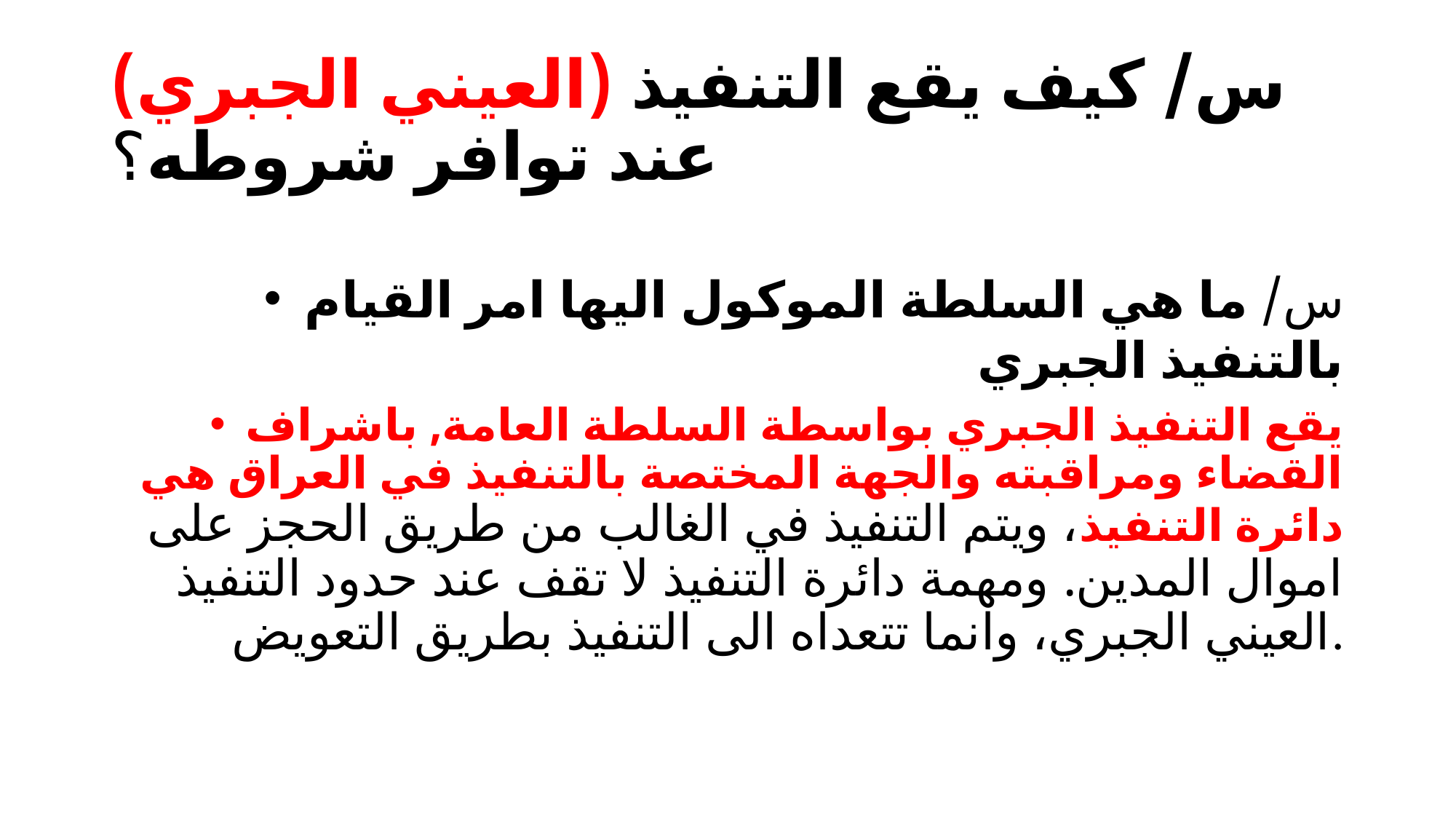

# س/ كيف يقع التنفيذ (العيني الجبري) عند توافر شروطه؟

س/ ما هي السلطة الموكول اليها امر القيام بالتنفيذ الجبري
يقع التنفيذ الجبري بواسطة السلطة العامة, باشراف القضاء ومراقبته والجهة المختصة بالتنفيذ في العراق هي دائرة التنفيذ، ويتم التنفيذ في الغالب من طريق الحجز على اموال المدين. ومهمة دائرة التنفيذ لا تقف عند حدود التنفيذ العيني الجبري، وانما تتعداه الى التنفيذ بطريق التعويض.